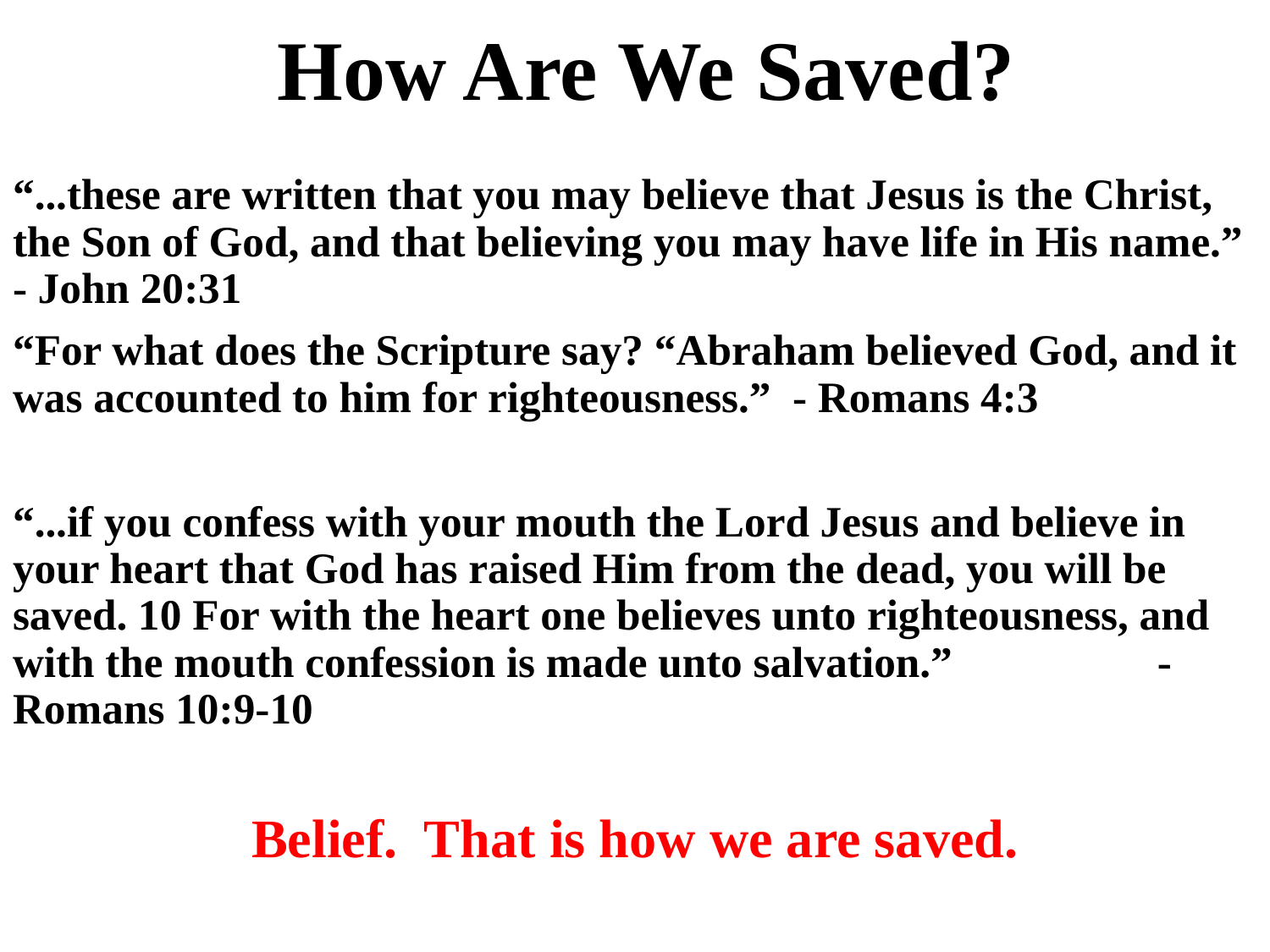

# How Are We Saved?
“...these are written that you may believe that Jesus is the Christ, the Son of God, and that believing you may have life in His name.” - John 20:31
“For what does the Scripture say? “Abraham believed God, and it was accounted to him for righteousness.”  - Romans 4:3

“...if you confess with your mouth the Lord Jesus and believe in your heart that God has raised Him from the dead, you will be saved. 10 For with the heart one believes unto righteousness, and with the mouth confession is made unto salvation.”                   -Romans 10:9-10

Belief.  That is how we are saved.